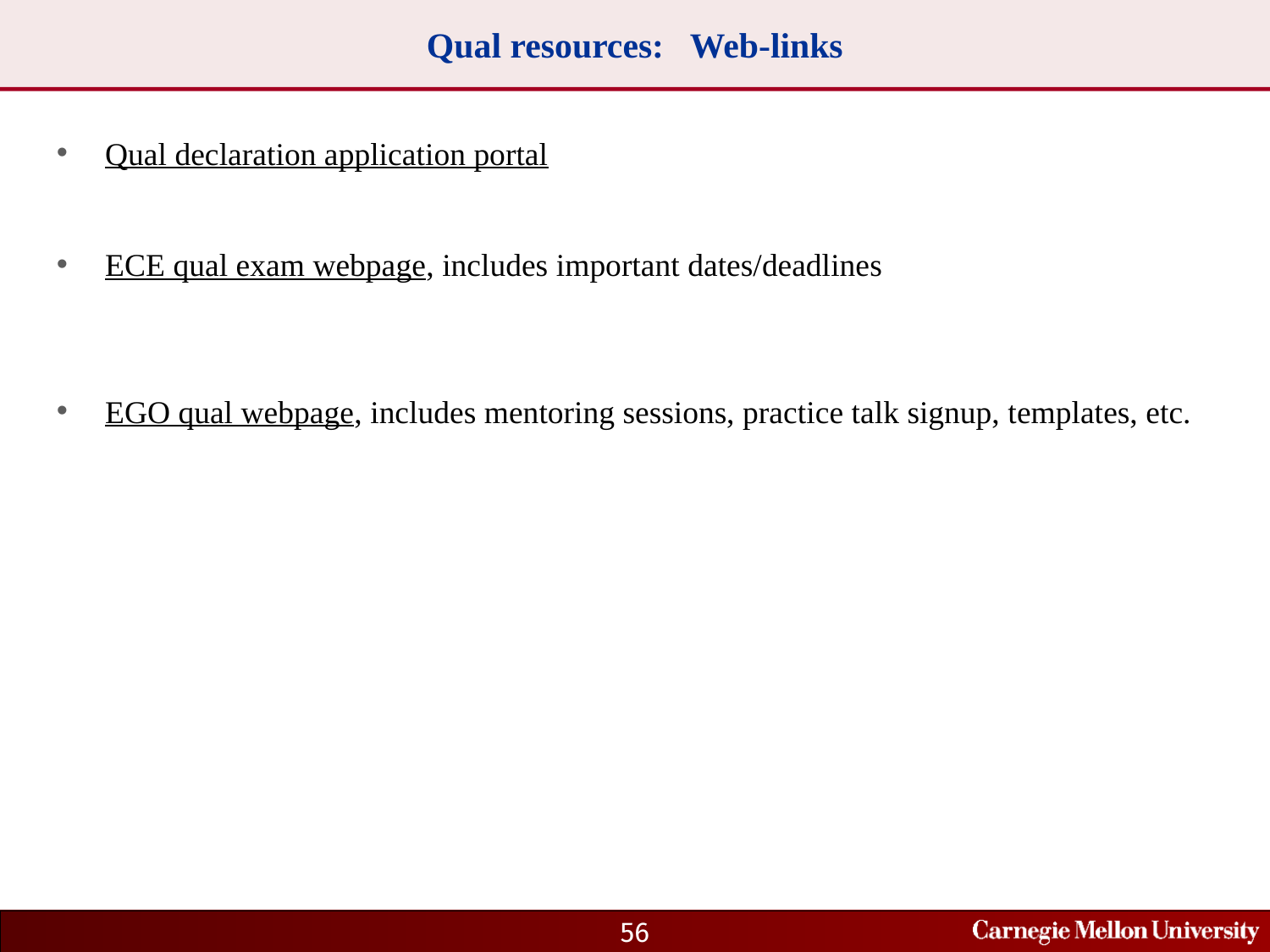

# Qual resources:   Web-links
Qual declaration application portal

ECE qual exam webpage, includes important dates/deadlines

EGO qual webpage, includes mentoring sessions, practice talk signup, templates, etc.